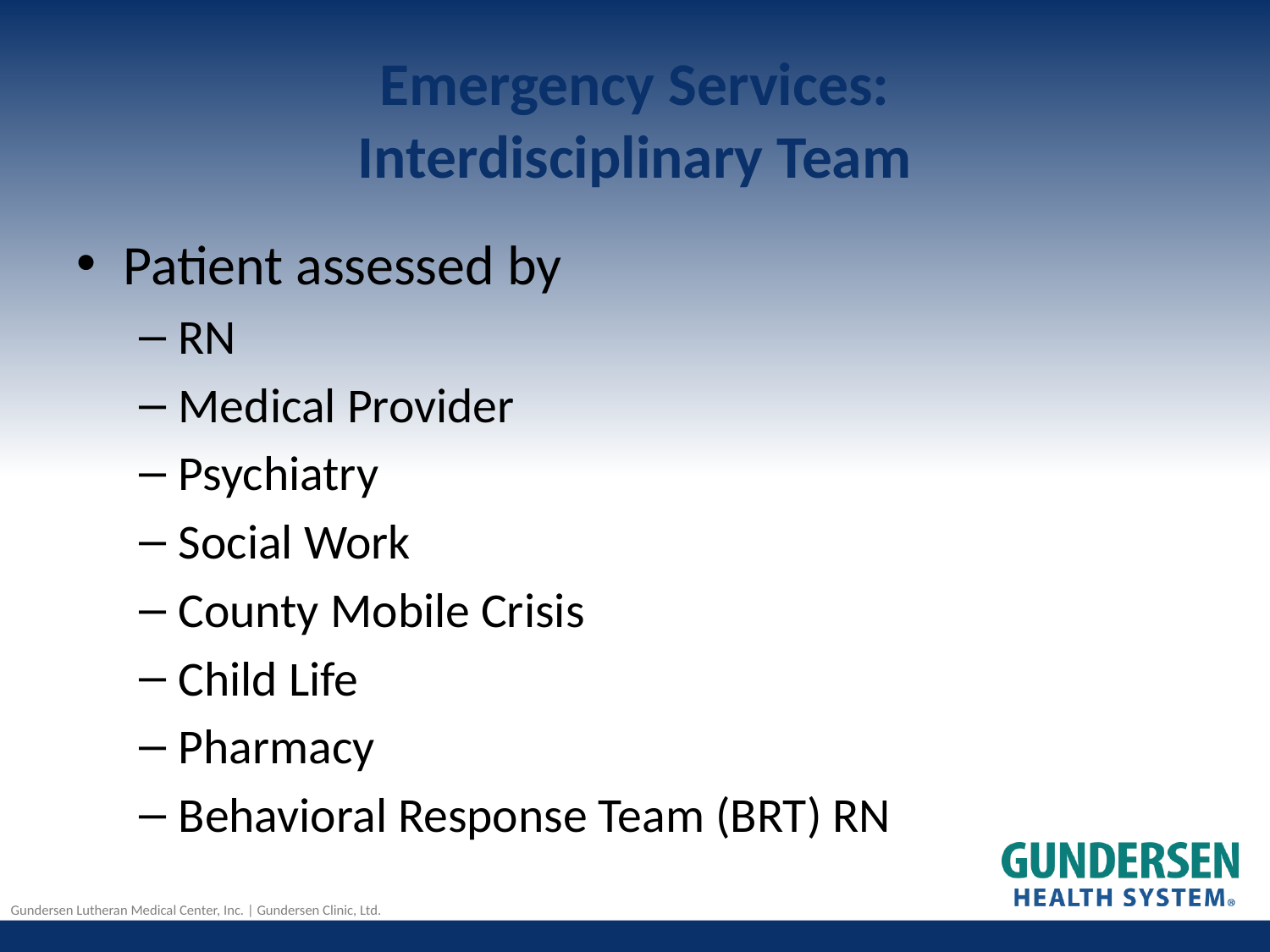

# Emergency Services: Interdisciplinary Team
Patient assessed by
RN
Medical Provider
Psychiatry
Social Work
County Mobile Crisis
Child Life
Pharmacy
Behavioral Response Team (BRT) RN